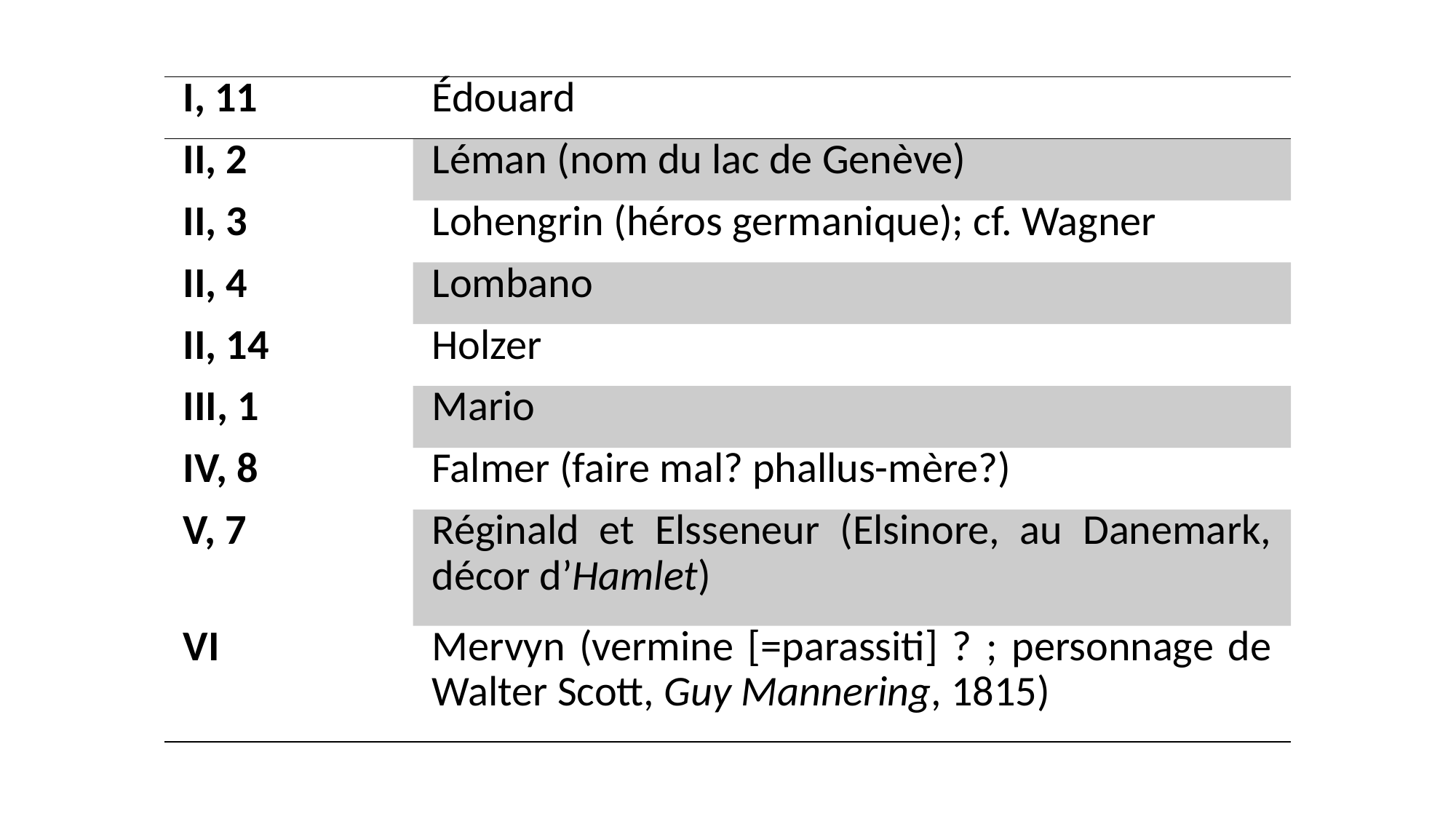

| I, 11 | Édouard |
| --- | --- |
| II, 2 | Léman (nom du lac de Genève) |
| II, 3 | Lohengrin (héros germanique); cf. Wagner |
| II, 4 | Lombano |
| II, 14 | Holzer |
| III, 1 | Mario |
| IV, 8 | Falmer (faire mal? phallus-mère?) |
| V, 7 | Réginald et Elsseneur (Elsinore, au Danemark, décor d’Hamlet) |
| VI | Mervyn (vermine [=parassiti] ? ; personnage de Walter Scott, Guy Mannering, 1815) |